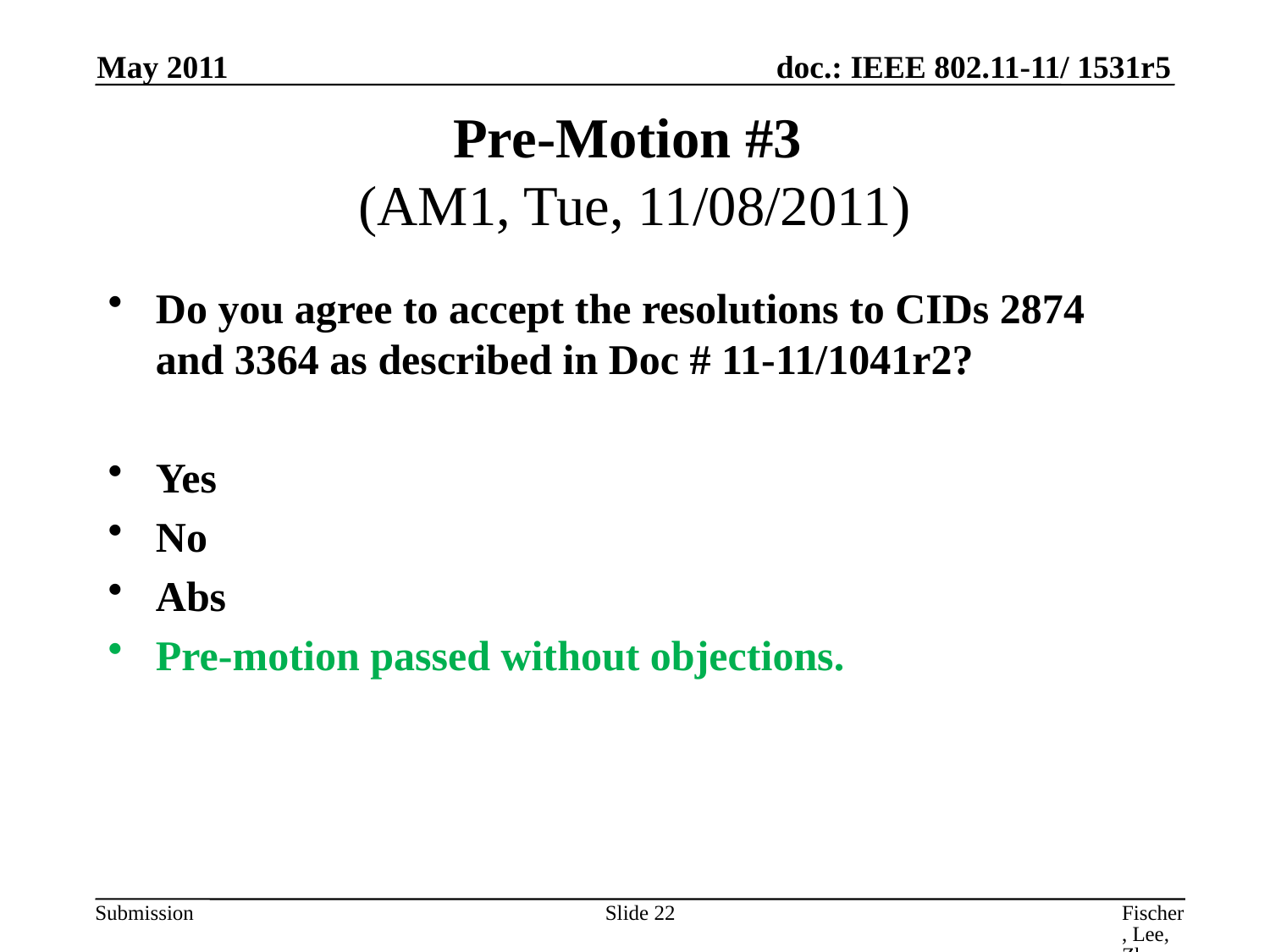

May 2011
# Pre-Motion #3 (AM1, Tue, 11/08/2011)
Do you agree to accept the resolutions to CIDs 2874 and 3364 as described in Doc # 11-11/1041r2?

Yes
No
Abs
Pre-motion passed without objections.

Slide 22
Fischer, Lee, Zhu